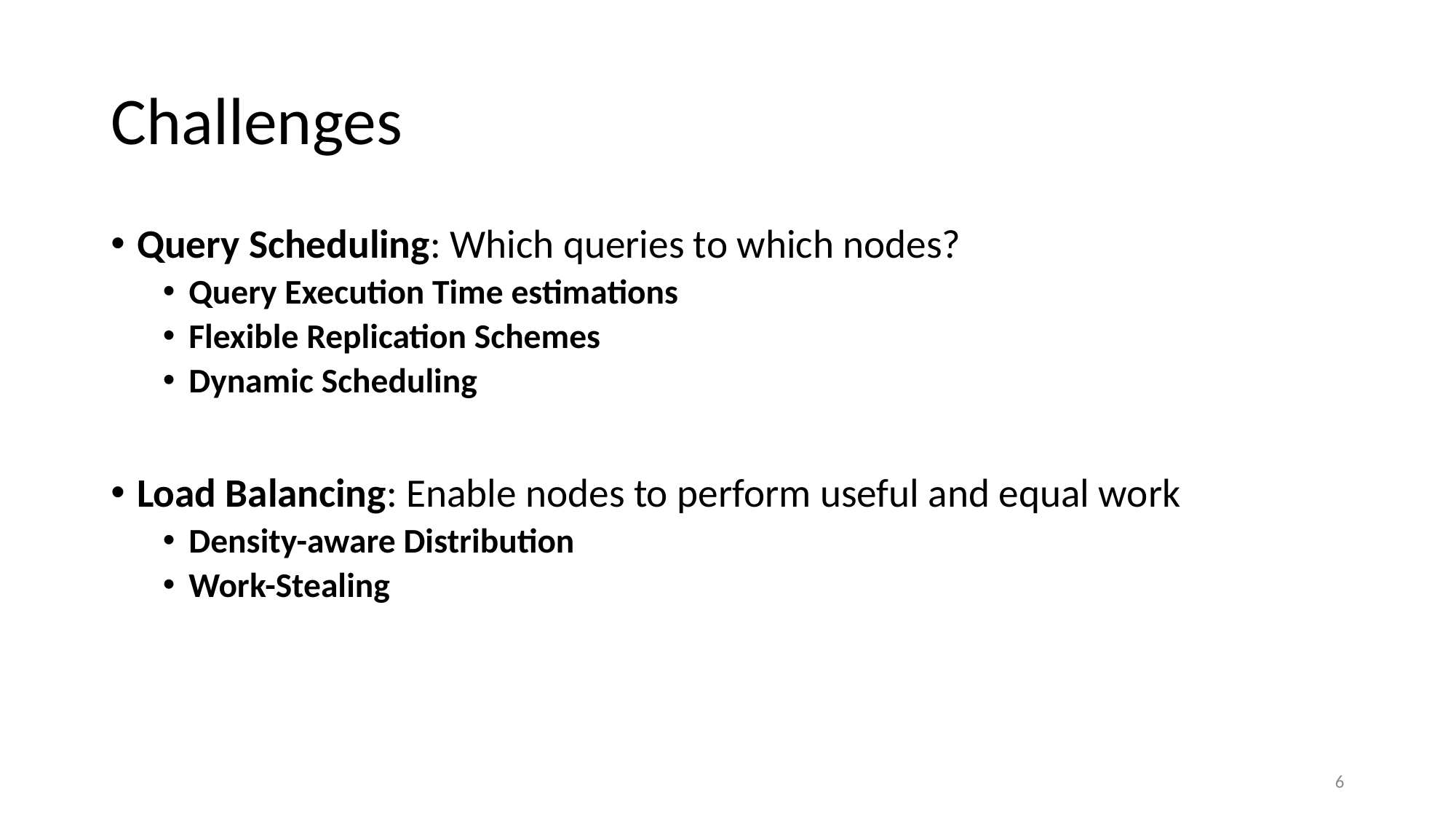

# Challenges
Query Scheduling: Which queries to which nodes?
Query Execution Time estimations
Flexible Replication Schemes
Dynamic Scheduling

Load Balancing: Enable nodes to perform useful and equal work
Density-aware Distribution
Work-Stealing
a

6